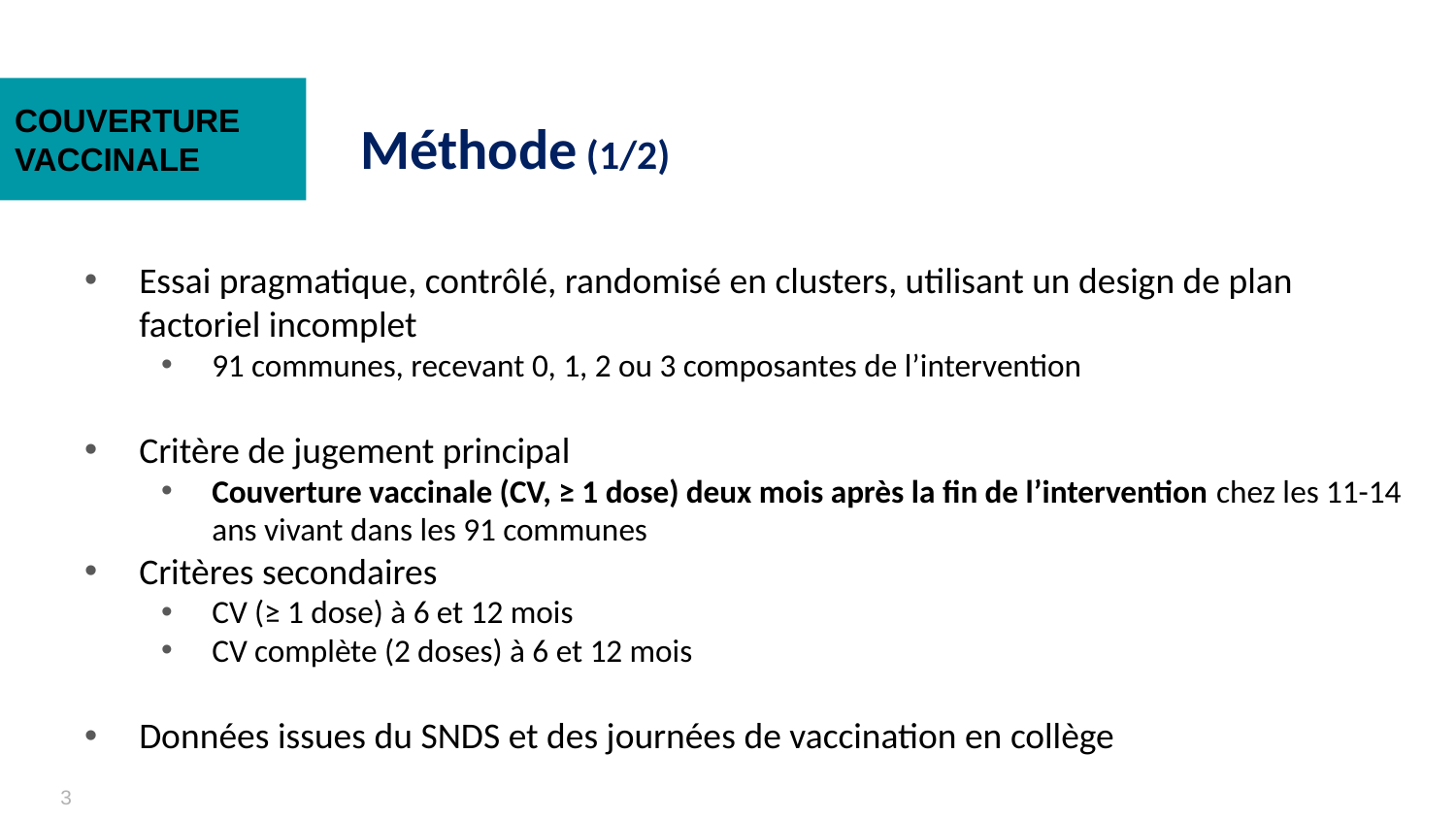

COUVERTURE VACCINALE
Méthode (1/2)
# Essai pragmatique, contrôlé, randomisé en clusters, utilisant un design de plan factoriel incomplet
91 communes, recevant 0, 1, 2 ou 3 composantes de l’intervention

Critère de jugement principal
Couverture vaccinale (CV, ≥ 1 dose) deux mois après la fin de l’intervention chez les 11-14 ans vivant dans les 91 communes
Critères secondaires
CV (≥ 1 dose) à 6 et 12 mois
CV complète (2 doses) à 6 et 12 mois

Données issues du SNDS et des journées de vaccination en collège
3